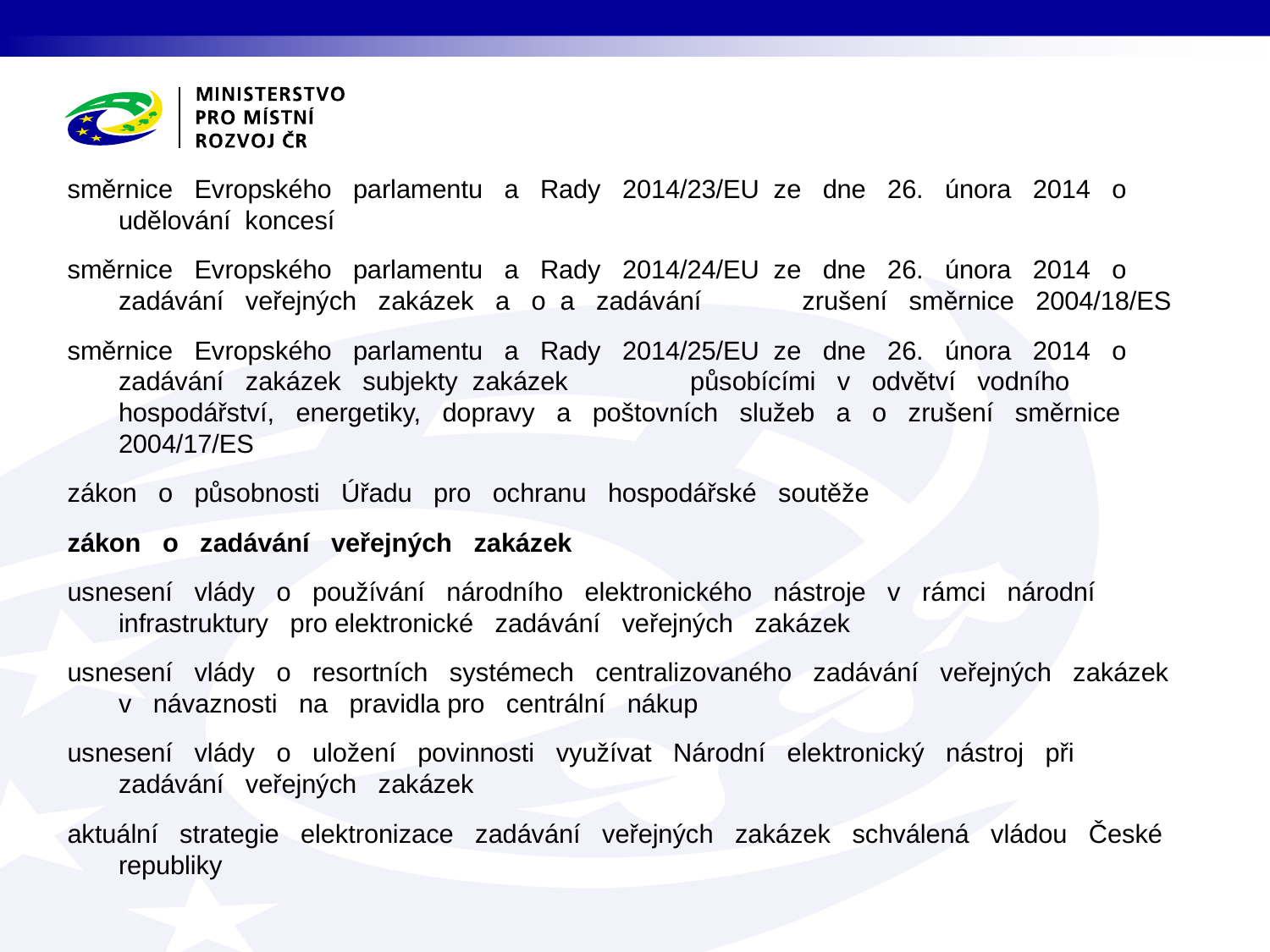

směrnice   Evropského   parlamentu   a   Rady   2014/23/EU  ze   dne   26.   února   2014   o   udělování  koncesí
směrnice   Evropského   parlamentu   a   Rady   2014/24/EU  ze   dne   26.   února   2014   o   zadávání   veřejných   zakázek   a   o  a   zadávání              zrušení   směrnice   2004/18/ES
směrnice   Evropského   parlamentu   a   Rady   2014/25/EU  ze   dne   26.   února   2014   o   zadávání   zakázek   subjekty  zakázek                 působícími   v   odvětví   vodního   hospodářství,   energetiky,   dopravy   a   poštovních   služeb   a   o   zrušení   směrnice 2004/17/ES
zákon   o   působnosti   Úřadu   pro   ochranu   hospodářské   soutěže
zákon   o   zadávání   veřejných   zakázek
usnesení   vlády   o   používání   národního   elektronického   nástroje   v   rámci   národní   infrastruktury   pro elektronické   zadávání   veřejných   zakázek
usnesení   vlády   o   resortních   systémech   centralizovaného   zadávání   veřejných   zakázek   v   návaznosti   na   pravidla pro   centrální   nákup
usnesení   vlády   o   uložení   povinnosti   využívat   Národní   elektronický   nástroj   při   zadávání   veřejných   zakázek
aktuální   strategie   elektronizace   zadávání   veřejných   zakázek   schválená   vládou   České   republiky